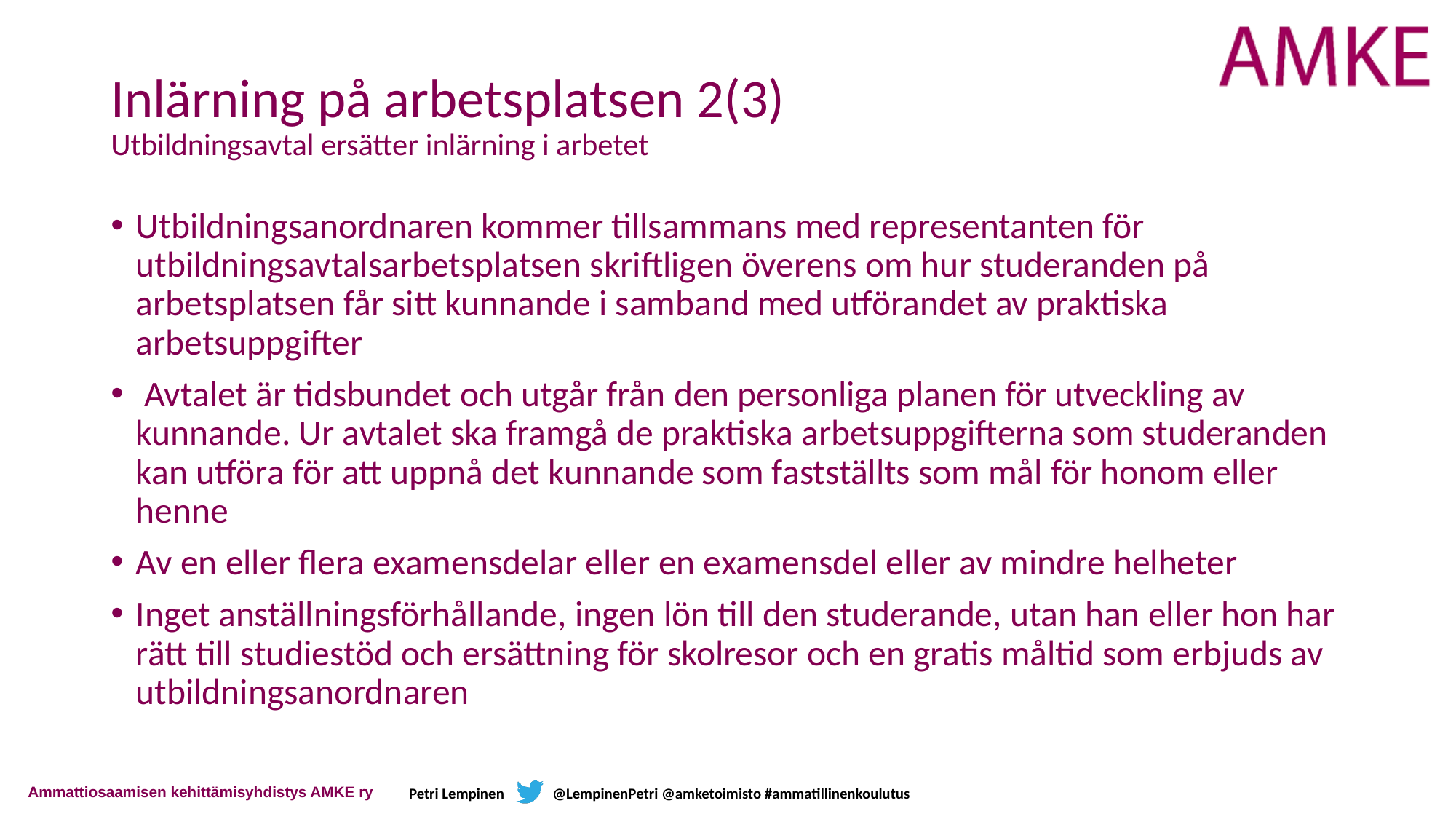

# Inlärning på arbetsplatsen 2(3) Utbildningsavtal ersätter inlärning i arbetet
Utbildningsanordnaren kommer tillsammans med representanten för utbildningsavtalsarbetsplatsen skriftligen överens om hur studeranden på arbetsplatsen får sitt kunnande i samband med utförandet av praktiska arbetsuppgifter
 Avtalet är tidsbundet och utgår från den personliga planen för utveckling av kunnande. Ur avtalet ska framgå de praktiska arbetsuppgifterna som studeranden kan utföra för att uppnå det kunnande som fastställts som mål för honom eller henne
Av en eller flera examensdelar eller en examensdel eller av mindre helheter
Inget anställningsförhållande, ingen lön till den studerande, utan han eller hon har rätt till studiestöd och ersättning för skolresor och en gratis måltid som erbjuds av utbildningsanordnaren